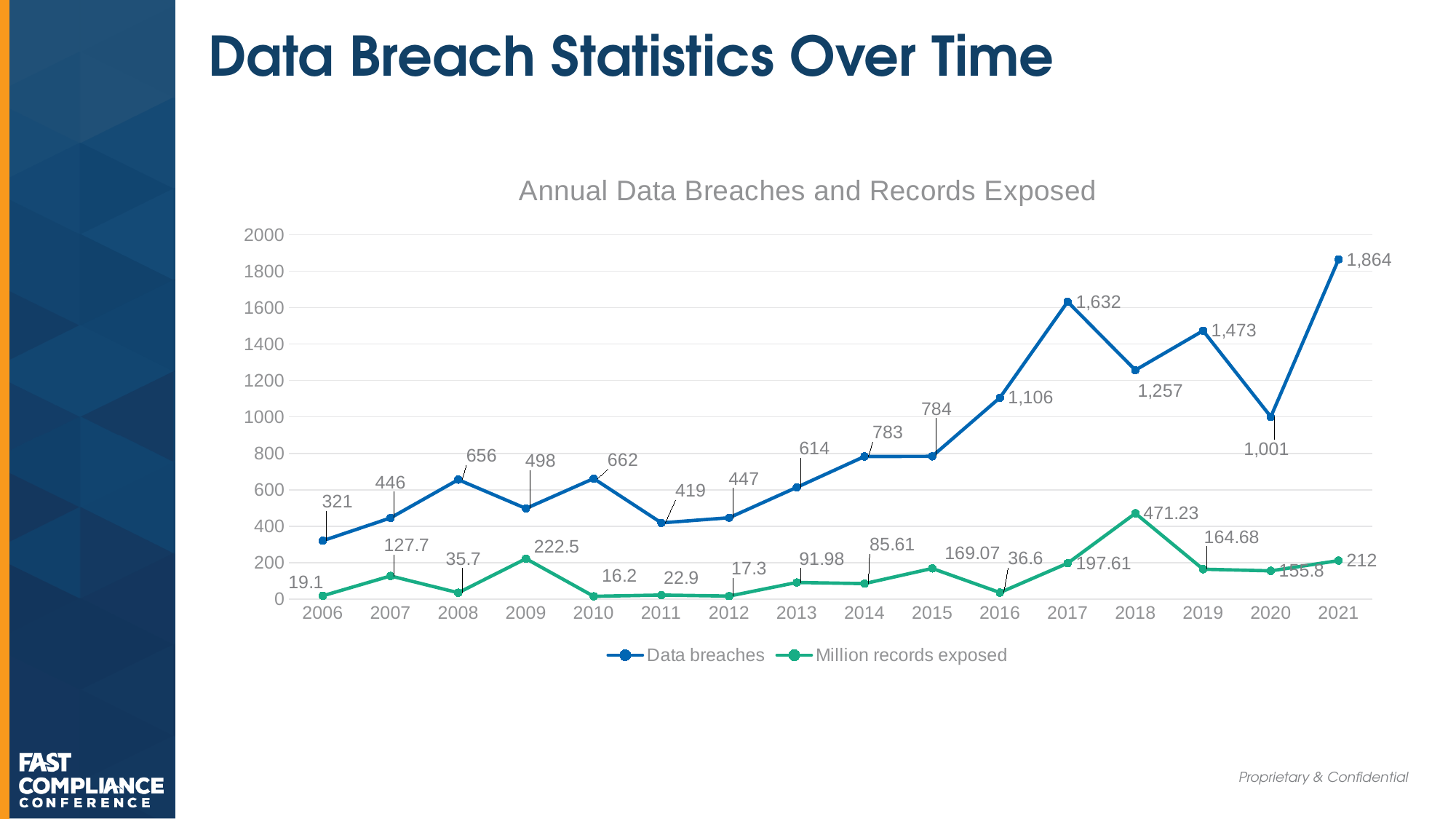

# Data Breach Statistics Over Time

### Chart: Annual Data Breaches and Records Exposed

| Category | Data breaches | Million records exposed |
|---|---|---|
| 2006 | 321.0 | 19.1 |
| 2007 | 446.0 | 127.7 |
| 2008 | 656.0 | 35.7 |
| 2009 | 498.0 | 222.5 |
| 2010 | 662.0 | 16.2 |
| 2011 | 419.0 | 22.9 |
| 2012 | 447.0 | 17.3 |
| 2013 | 614.0 | 91.98 |
| 2014 | 783.0 | 85.61 |
| 2015 | 784.0 | 169.07 |
| 2016 | 1106.0 | 36.6 |
| 2017 | 1632.0 | 197.61 |
| 2018 | 1257.0 | 471.23 |
| 2019 | 1473.0 | 164.68 |
| 2020 | 1001.0 | 155.8 |
| 2021 | 1864.0 | 212.0 |